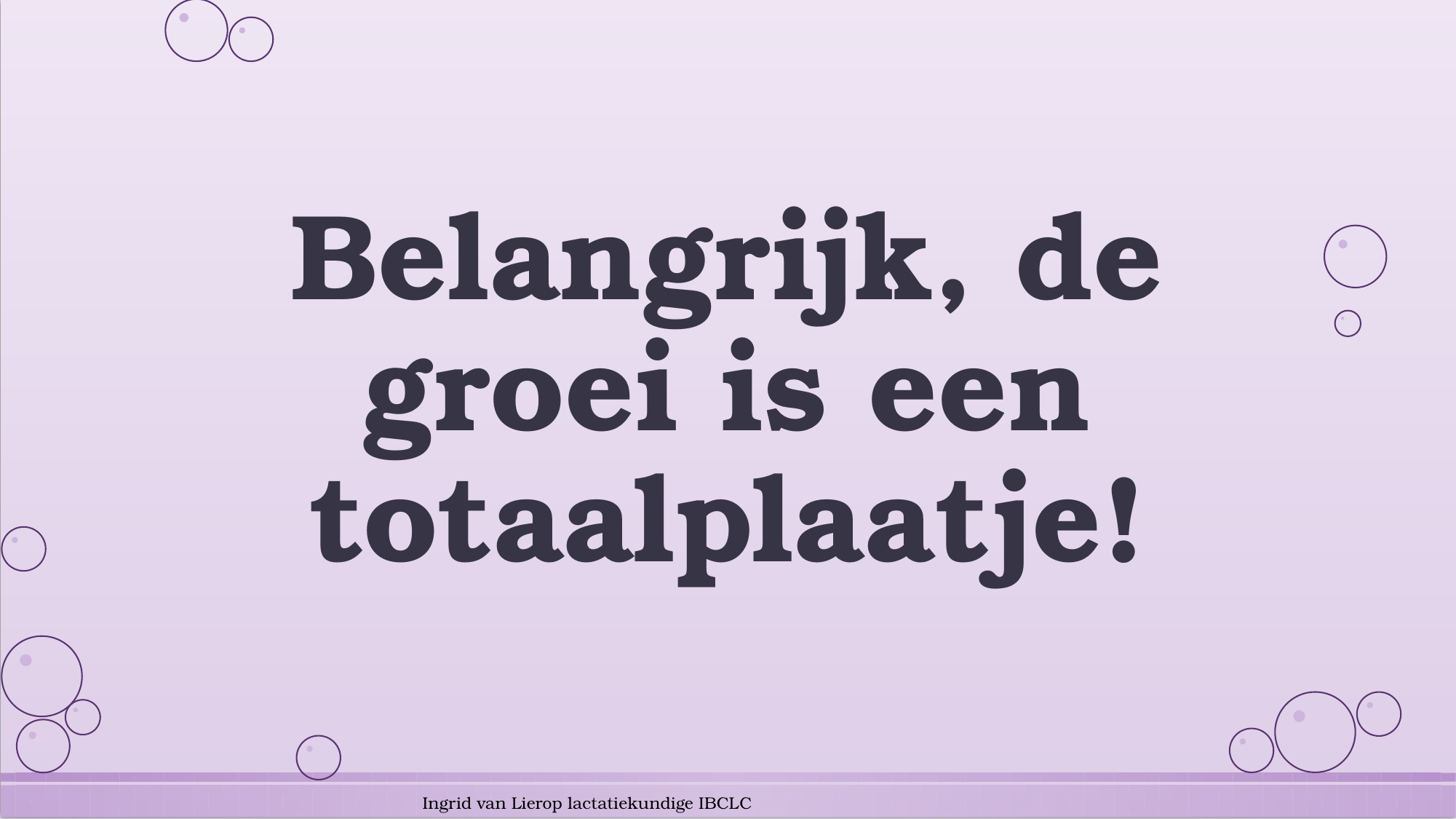

# Belangrijk, de groei is een totaalplaatje!
Ingrid van Lierop lactatiekundige IBCLC